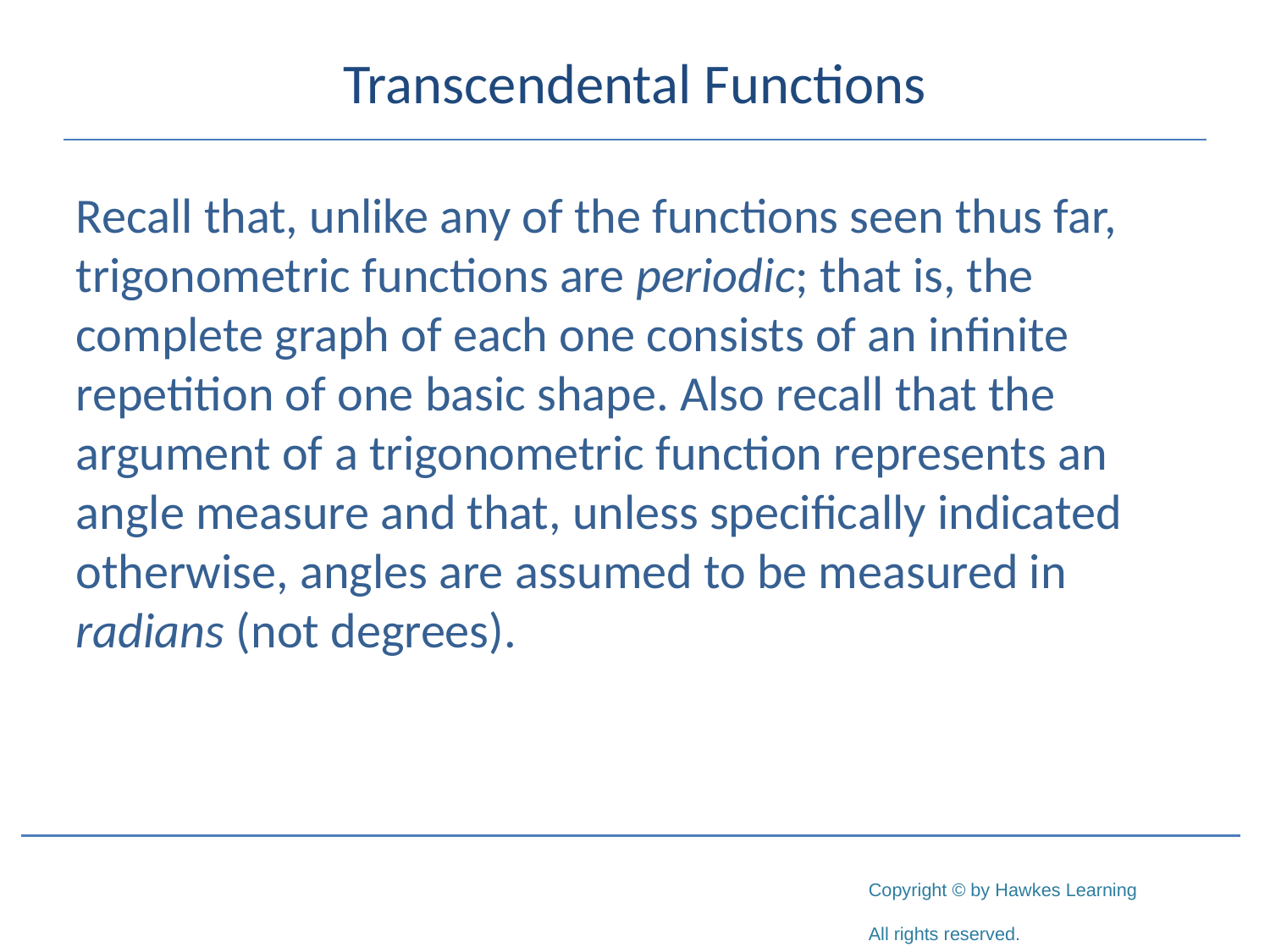

# Transcendental Functions
Recall that, unlike any of the functions seen thus far, trigonometric functions are periodic; that is, the complete graph of each one consists of an infinite repetition of one basic shape. Also recall that the argument of a trigonometric function represents an angle measure and that, unless specifically indicated otherwise, angles are assumed to be measured in radians (not degrees).